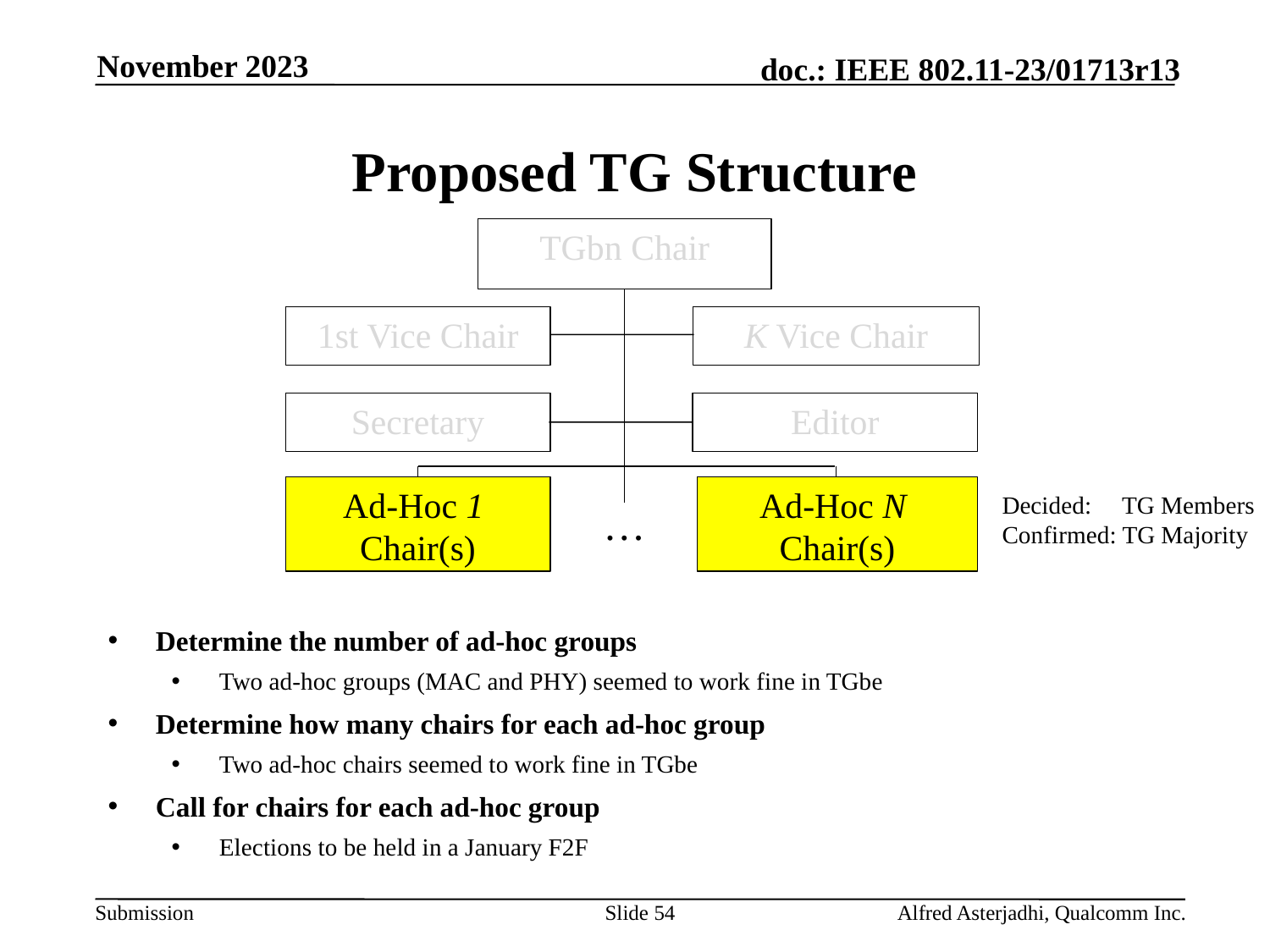

November 2023
# Proposed TG Structure
TGbn Chair
K Vice Chair
1st Vice Chair
Secretary
Editor
Ad-Hoc N
Chair(s)
Ad-Hoc 1
Chair(s)
Decided:     TG Members
Confirmed: TG Majority
…
Determine the number of ad-hoc groups
Two ad-hoc groups (MAC and PHY) seemed to work fine in TGbe
Determine how many chairs for each ad-hoc group
Two ad-hoc chairs seemed to work fine in TGbe
Call for chairs for each ad-hoc group
Elections to be held in a January F2F
Slide 54
Alfred Asterjadhi, Qualcomm Inc.